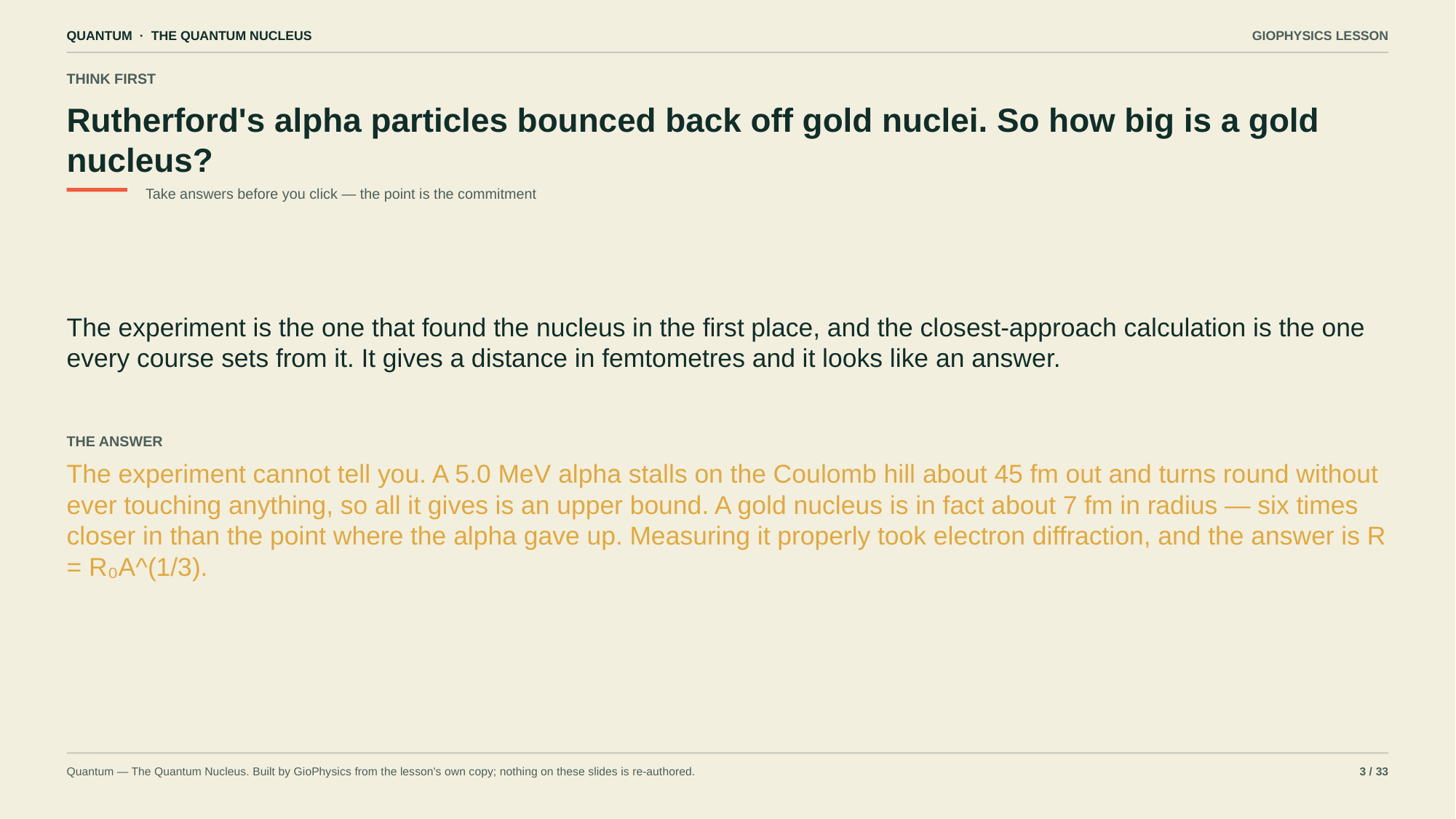

QUANTUM  ·  THE QUANTUM NUCLEUS
GIOPHYSICS LESSON

THINK FIRST
Rutherford's alpha particles bounced back off gold nuclei. So how big is a gold nucleus?
Take answers before you click — the point is the commitment

The experiment is the one that found the nucleus in the first place, and the closest-approach calculation is the one every course sets from it. It gives a distance in femtometres and it looks like an answer.
THE ANSWER
The experiment cannot tell you. A 5.0 MeV alpha stalls on the Coulomb hill about 45 fm out and turns round without ever touching anything, so all it gives is an upper bound. A gold nucleus is in fact about 7 fm in radius — six times closer in than the point where the alpha gave up. Measuring it properly took electron diffraction, and the answer is R = R₀A^(1/3).

Quantum — The Quantum Nucleus. Built by GioPhysics from the lesson's own copy; nothing on these slides is re-authored.
3 / 33